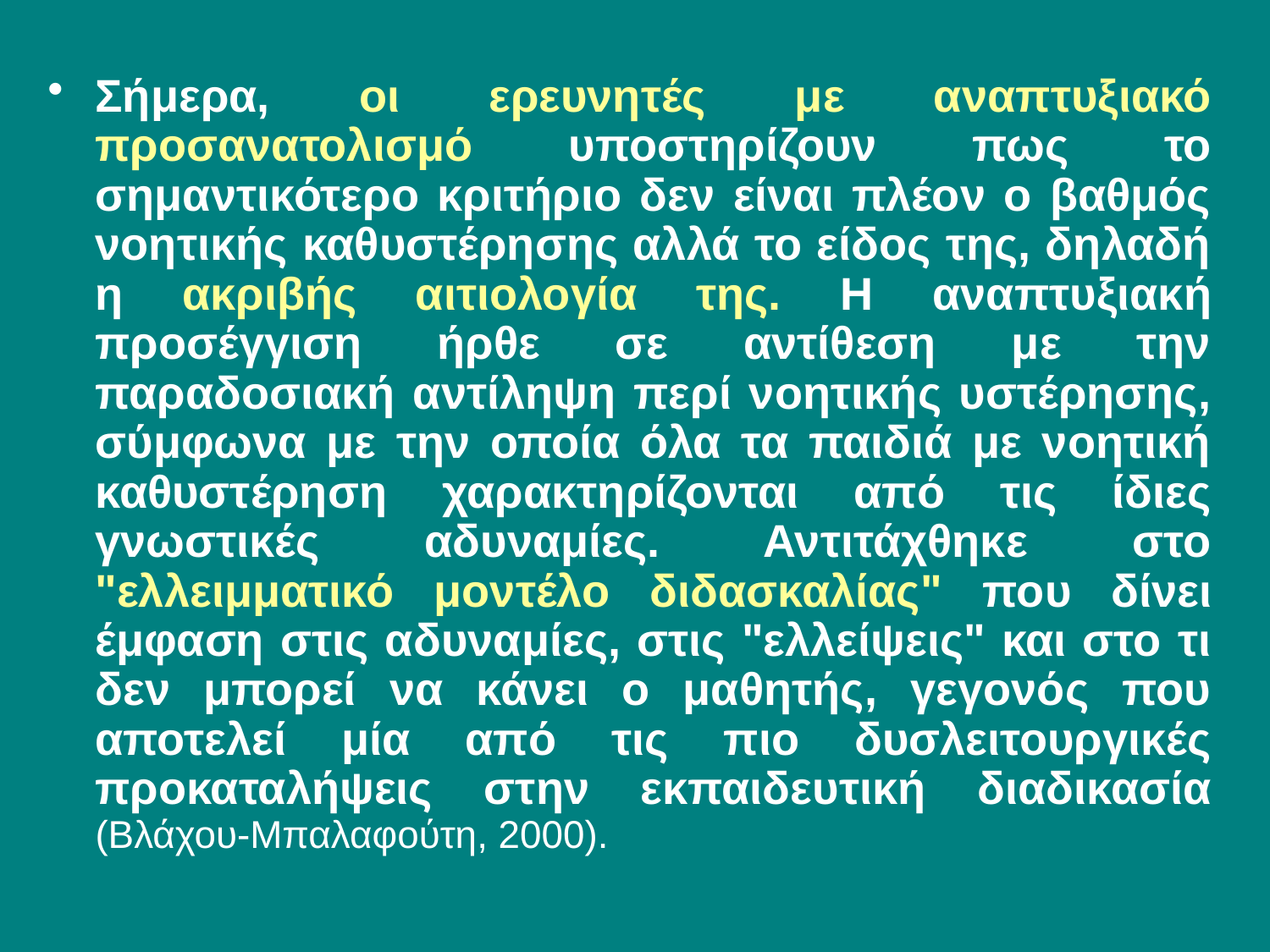

Σήμερα, οι ερευνητές με αναπτυξιακό προσανατολισμό υποστηρίζουν πως το σημαντικότερο κριτήριο δεν είναι πλέον ο βαθμός νοητικής καθυστέρησης αλλά το είδος της, δηλαδή η ακριβής αιτιολογία της. Η αναπτυξιακή προσέγγιση ήρθε σε αντίθεση με την παραδοσιακή αντίληψη περί νοητικής υστέρησης, σύμφωνα με την οποία όλα τα παιδιά με νοητική καθυστέρηση χαρακτηρίζονται από τις ίδιες γνωστικές αδυναμίες. Αντιτάχθηκε στο "ελλειμματικό μοντέλο διδασκαλίας" που δίνει έμφαση στις αδυναμίες, στις "ελλείψεις" και στο τι δεν μπορεί να κάνει ο μαθητής, γεγονός που αποτελεί μία από τις πιο δυσλειτουργικές προκαταλήψεις στην εκπαιδευτική διαδικασία (Βλάχου-Μπαλαφούτη, 2000).